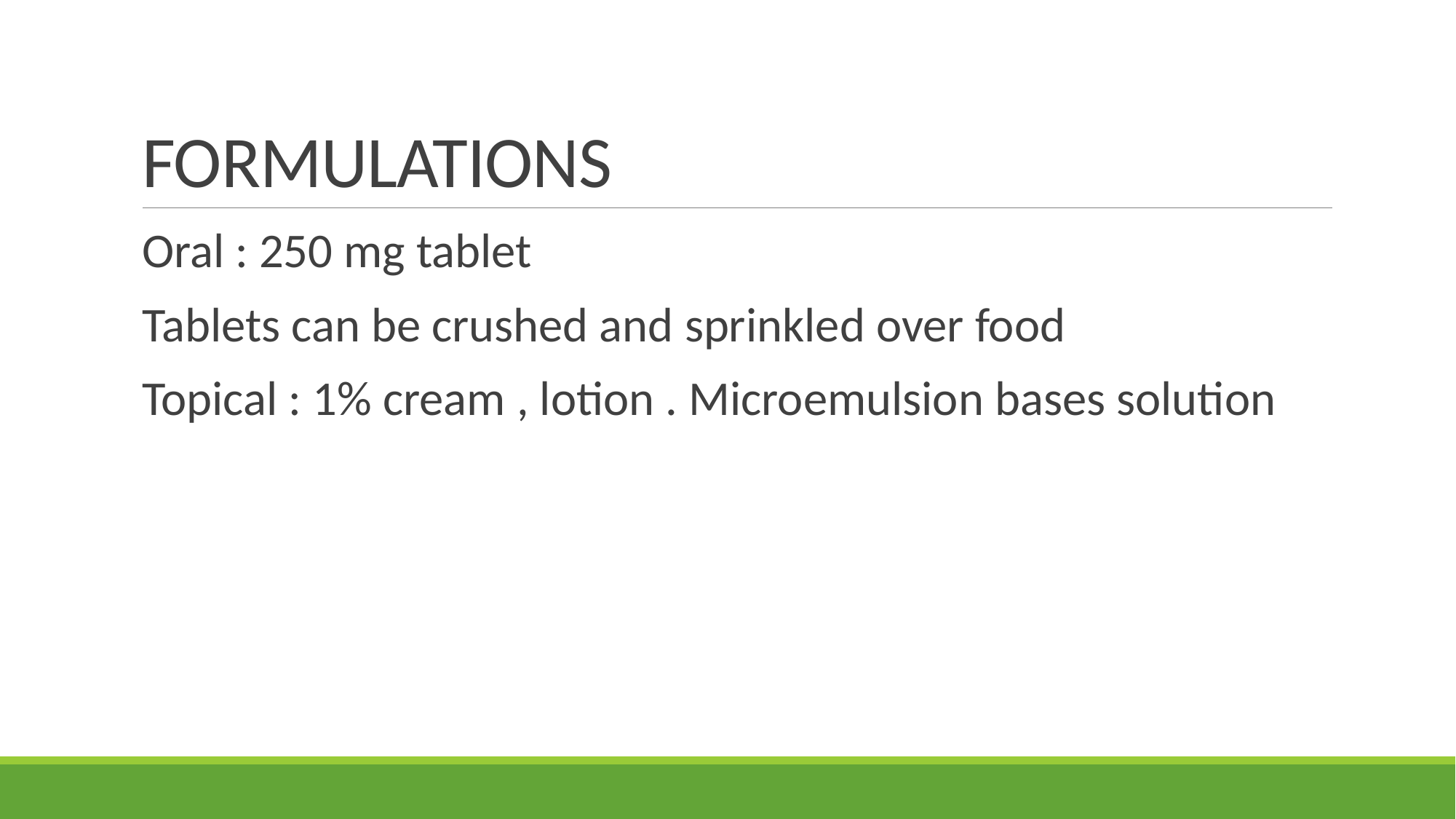

# FORMULATIONS
Oral : 250 mg tablet
Tablets can be crushed and sprinkled over food
Topical : 1% cream , lotion . Microemulsion bases solution